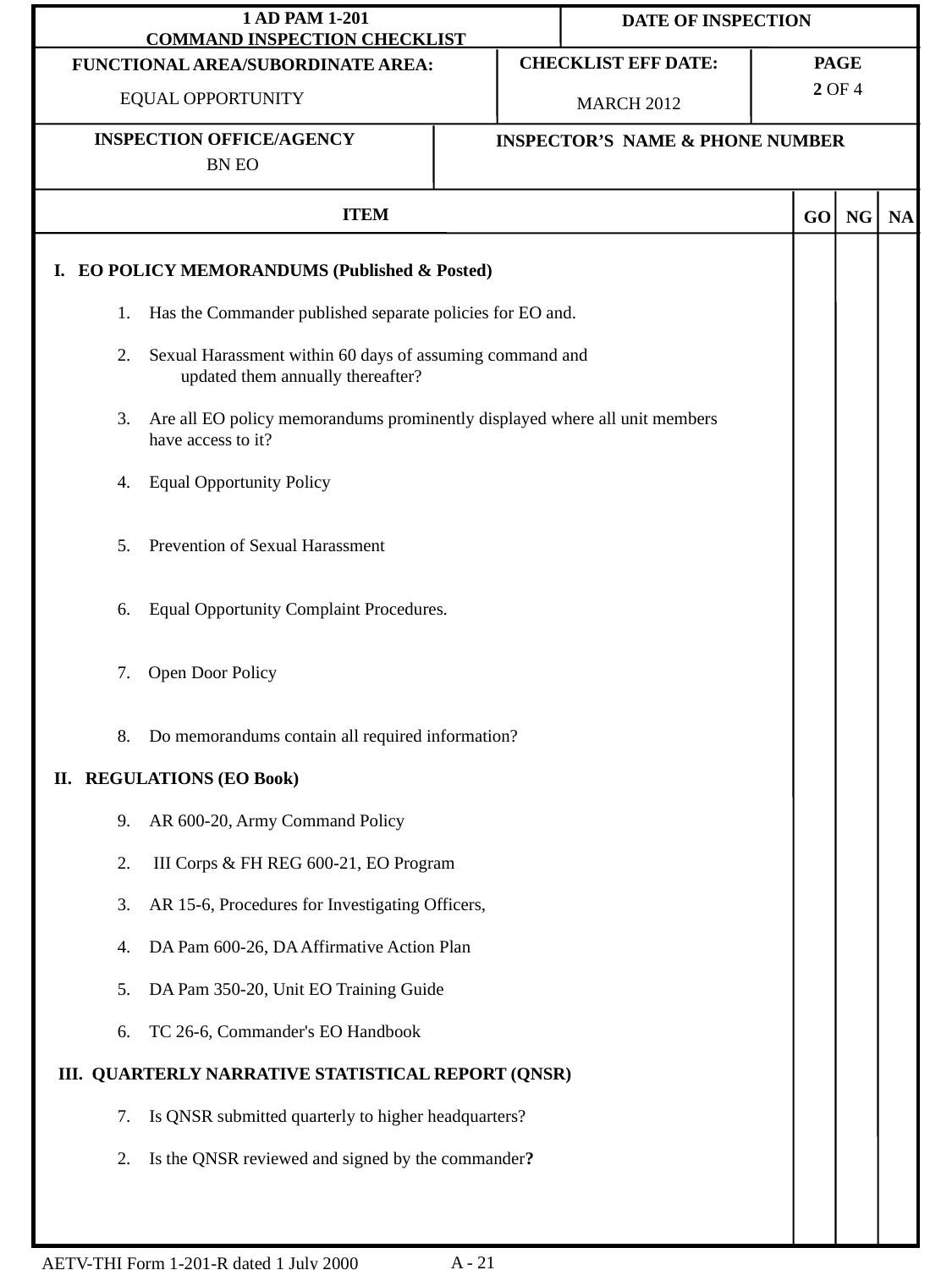

MARCH 2012
       2 OF 4
EQUAL OPPORTUNITY

BN EO

I.   EO POLICY MEMORANDUMS (Published & Posted)

Has the Commander published separate policies for EO and.

Sexual Harassment within 60 days of assuming command and
	updated them annually thereafter?

Are all EO policy memorandums prominently displayed where all unit members 	have access to it?

Equal Opportunity Policy

Prevention of Sexual Harassment

Equal Opportunity Complaint Procedures.

7.    Open Door Policy

Do memorandums contain all required information?

II.   REGULATIONS (EO Book)

AR 600-20, Army Command Policy
 III Corps & FH REG 600-21, EO Program
AR 15-6, Procedures for Investigating Officers,
DA Pam 600-26, DA Affirmative Action Plan
DA Pam 350-20, Unit EO Training Guide
TC 26-6, Commander's EO Handbook
 III.  QUARTERLY NARRATIVE STATISTICAL REPORT (QNSR)

Is QNSR submitted quarterly to higher headquarters?

Is the QNSR reviewed and signed by the commander?